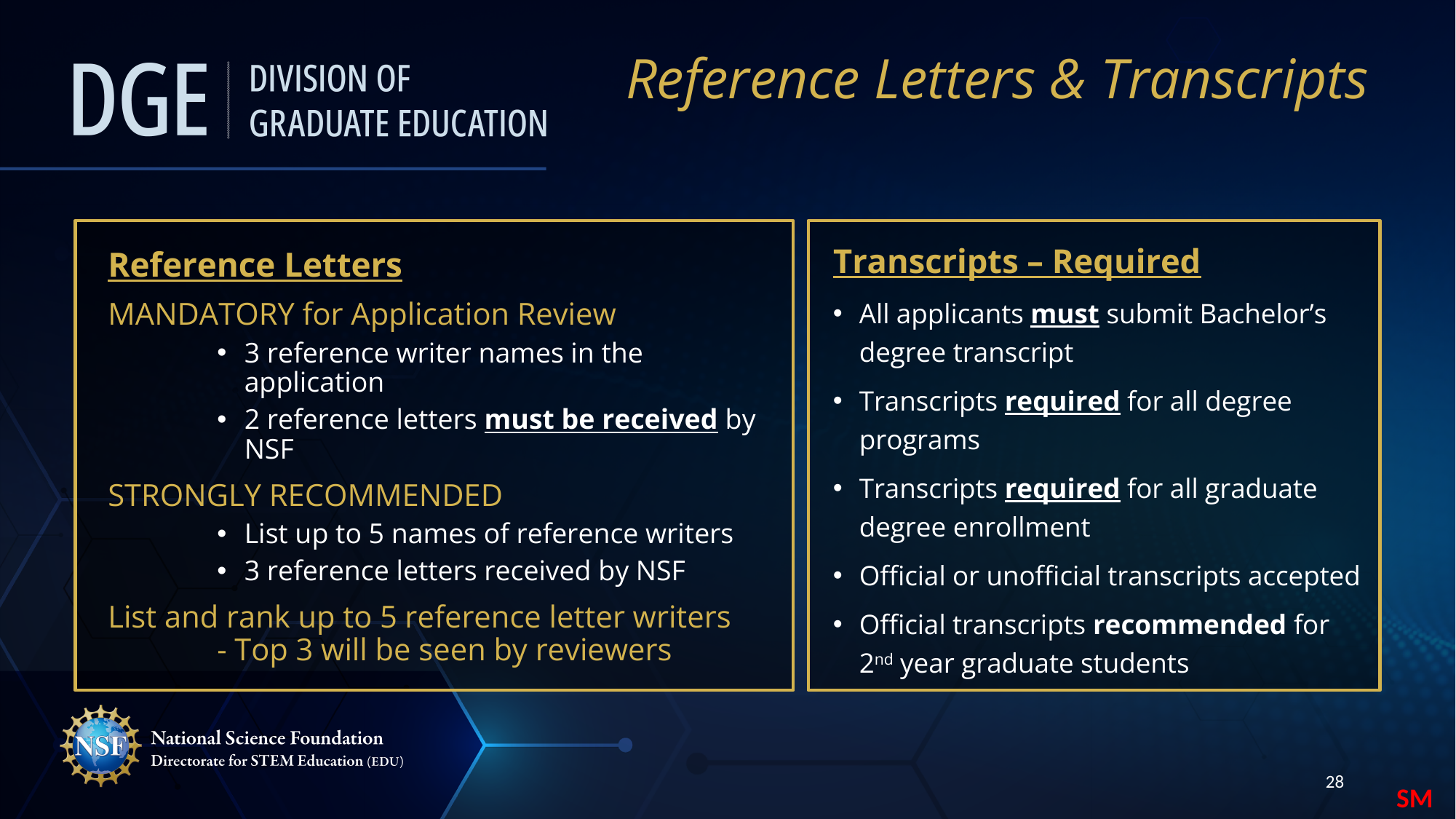

# Reference Letters & Transcripts
Reference Letters
MANDATORY for Application Review
3 reference writer names in the application
2 reference letters must be received by NSF
STRONGLY RECOMMENDED
List up to 5 names of reference writers
3 reference letters received by NSF
List and rank up to 5 reference letter writers
	- Top 3 will be seen by reviewers
Transcripts – Required
All applicants must submit Bachelor’s degree transcript
Transcripts required for all degree programs
Transcripts required for all graduate degree enrollment
Official or unofficial transcripts accepted
Official transcripts recommended for 2nd year graduate students
28
SM